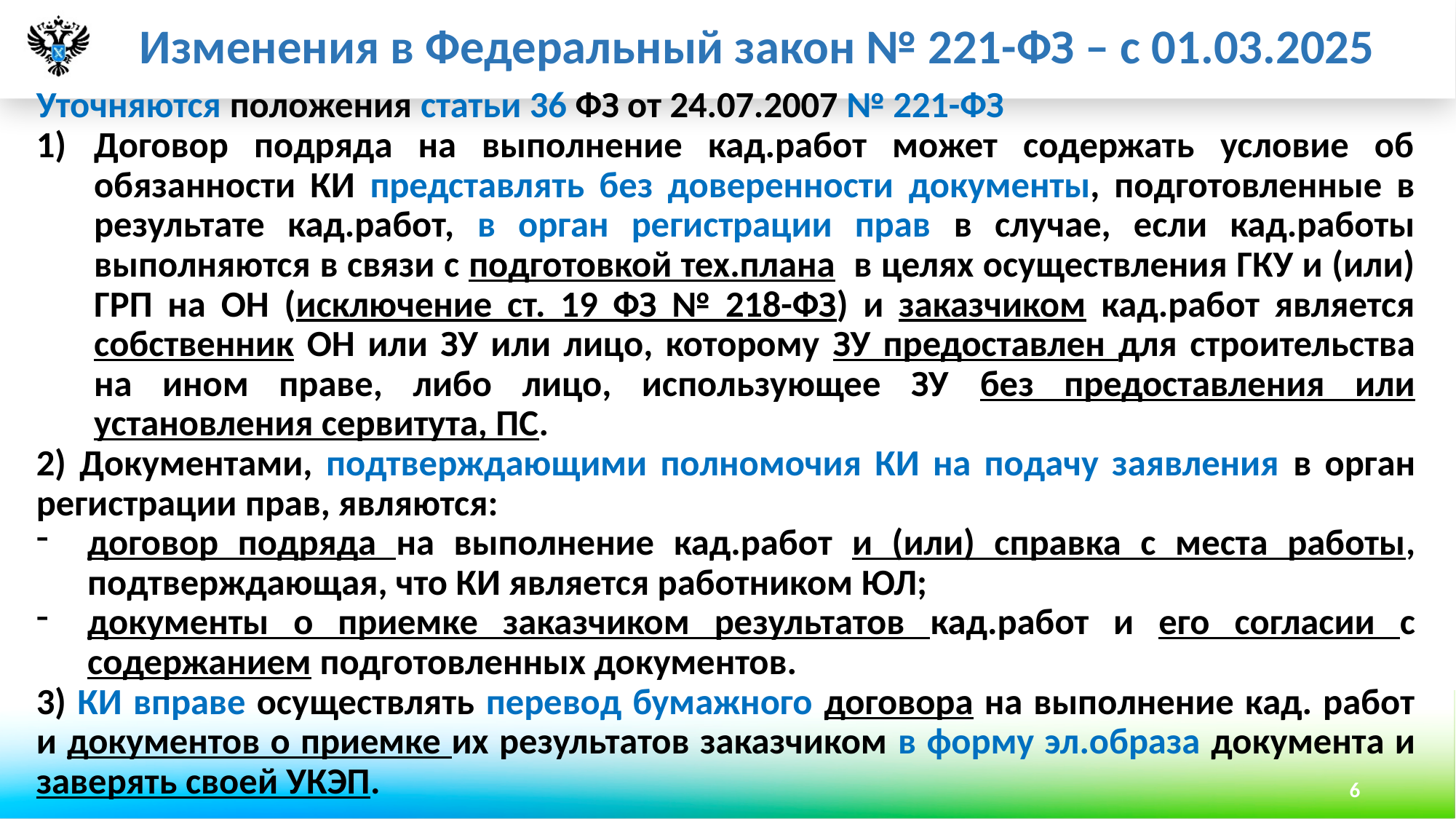

Изменения в Федеральный закон № 221-ФЗ – с 01.03.2025
Уточняются положения статьи 36 ФЗ от 24.07.2007 № 221-ФЗ
Договор подряда на выполнение кад.работ может содержать условие об обязанности КИ представлять без доверенности документы, подготовленные в результате кад.работ, в орган регистрации прав в случае, если кад.работы выполняются в связи с подготовкой тех.плана  в целях осуществления ГКУ и (или) ГРП на ОН (исключение ст. 19 ФЗ № 218-ФЗ) и заказчиком кад.работ является собственник ОН или ЗУ или лицо, которому ЗУ предоставлен для строительства на ином праве, либо лицо, использующее ЗУ без предоставления или установления сервитута, ПС.
2) Документами, подтверждающими полномочия КИ на подачу заявления в орган регистрации прав, являются:
договор подряда на выполнение кад.работ и (или) справка с места работы, подтверждающая, что КИ является работником ЮЛ;
документы о приемке заказчиком результатов кад.работ и его согласии с содержанием подготовленных документов.
3) КИ вправе осуществлять перевод бумажного договора на выполнение кад. работ и документов о приемке их результатов заказчиком в форму эл.образа документа и заверять своей УКЭП.
6